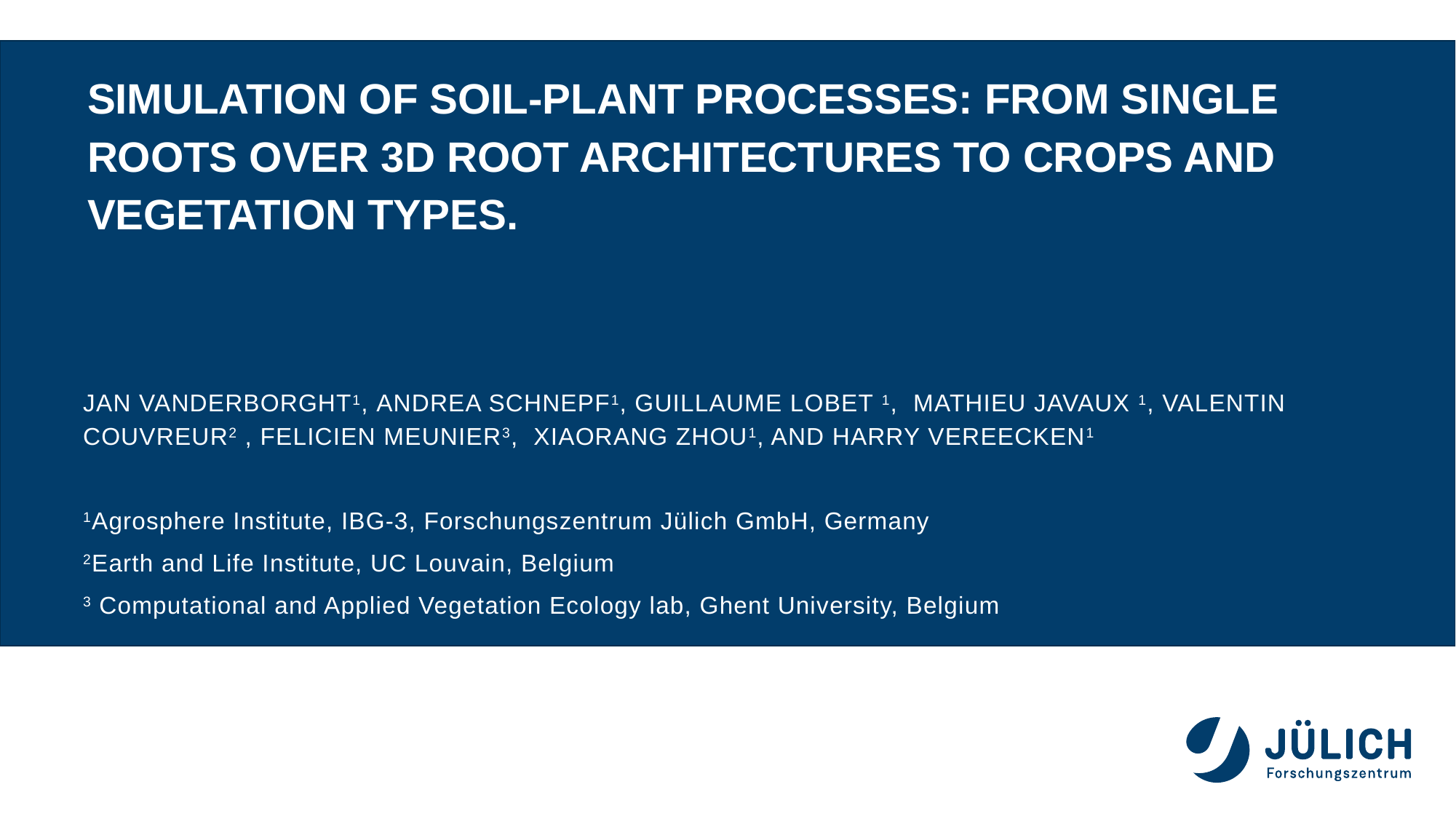

# Simulation of soil-plant processes: from single roots over 3D root architectures to crops and vegetation types.
Jan vanderborght1, Andrea Schnepf1, Guillaume Lobet 1,  Mathieu Javaux 1, Valentin Couvreur2 , Felicien Meunier3,  Xiaorang Zhou1, and Harry Vereecken1

1Agrosphere Institute, IBG-3, Forschungszentrum Jülich GmbH, Germany
2Earth and Life Institute, UC Louvain, Belgium
3 Computational and Applied Vegetation Ecology lab, Ghent University, Belgium